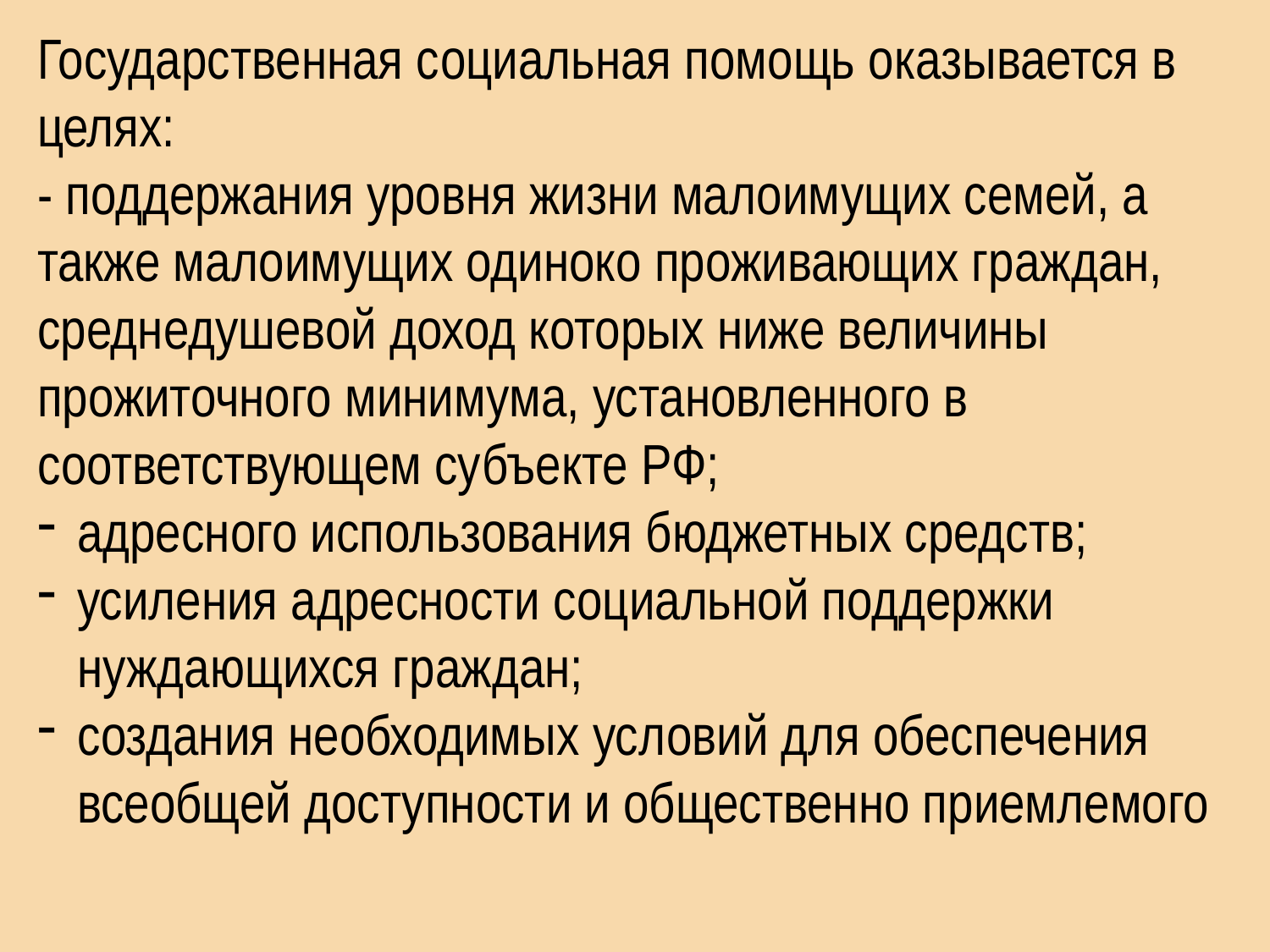

Государственная социальная помощь оказывается в целях:
- поддержания уровня жизни малоимущих семей, а
также малоимущих одиноко проживающих граждан, среднедушевой доход которых ниже величины прожиточного минимума, установленного в соответствующем субъекте РФ;
адресного использования бюджетных средств;
усиления адресности социальной поддержки нуждающихся граждан;
создания необходимых условий для обеспечения всеобщей доступности и общественно приемлемого